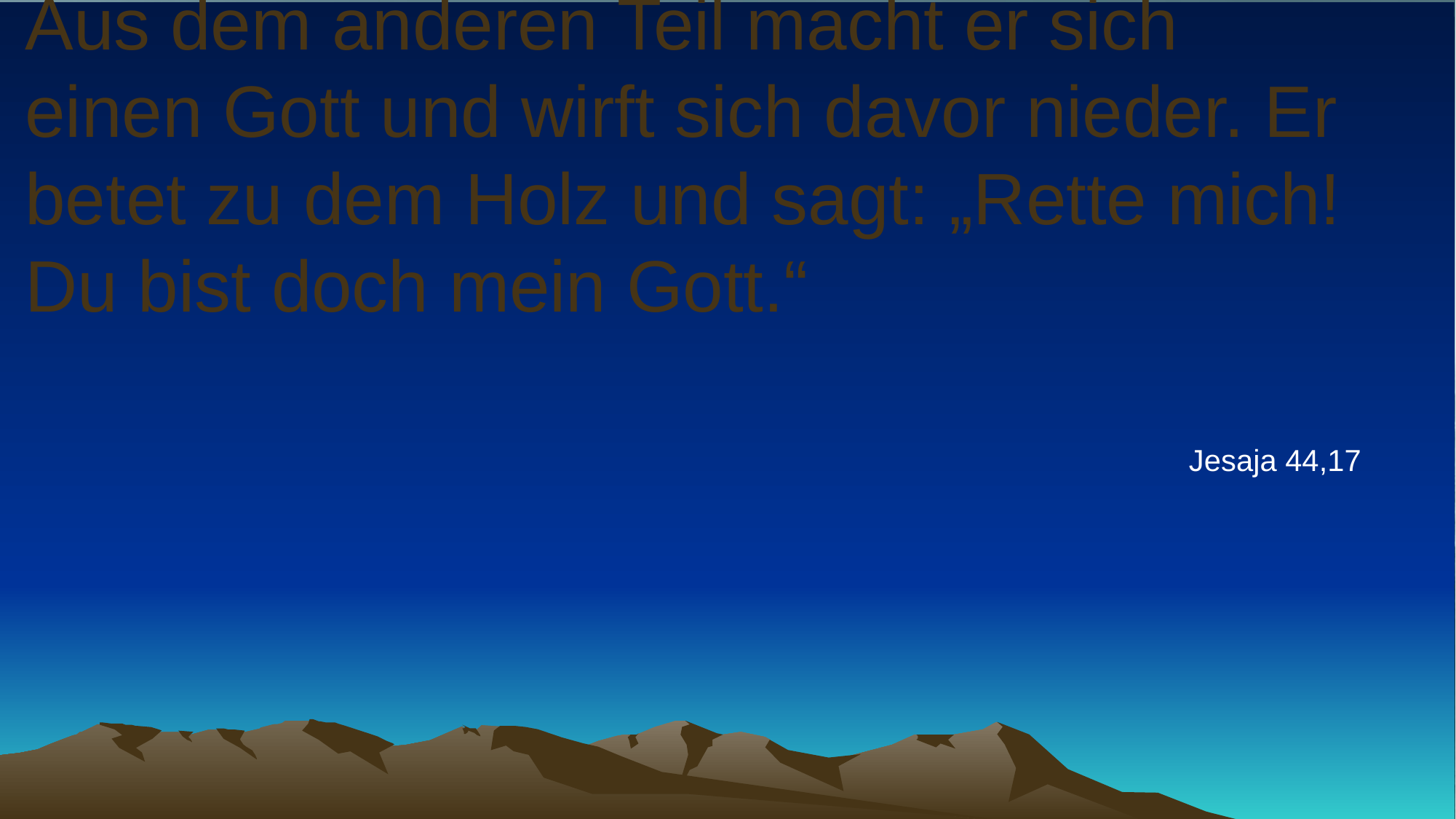

# Aus dem anderen Teil macht er sich einen Gott und wirft sich davor nieder. Er betet zu dem Holz und sagt: „Rette mich! Du bist doch mein Gott.“
Jesaja 44,17